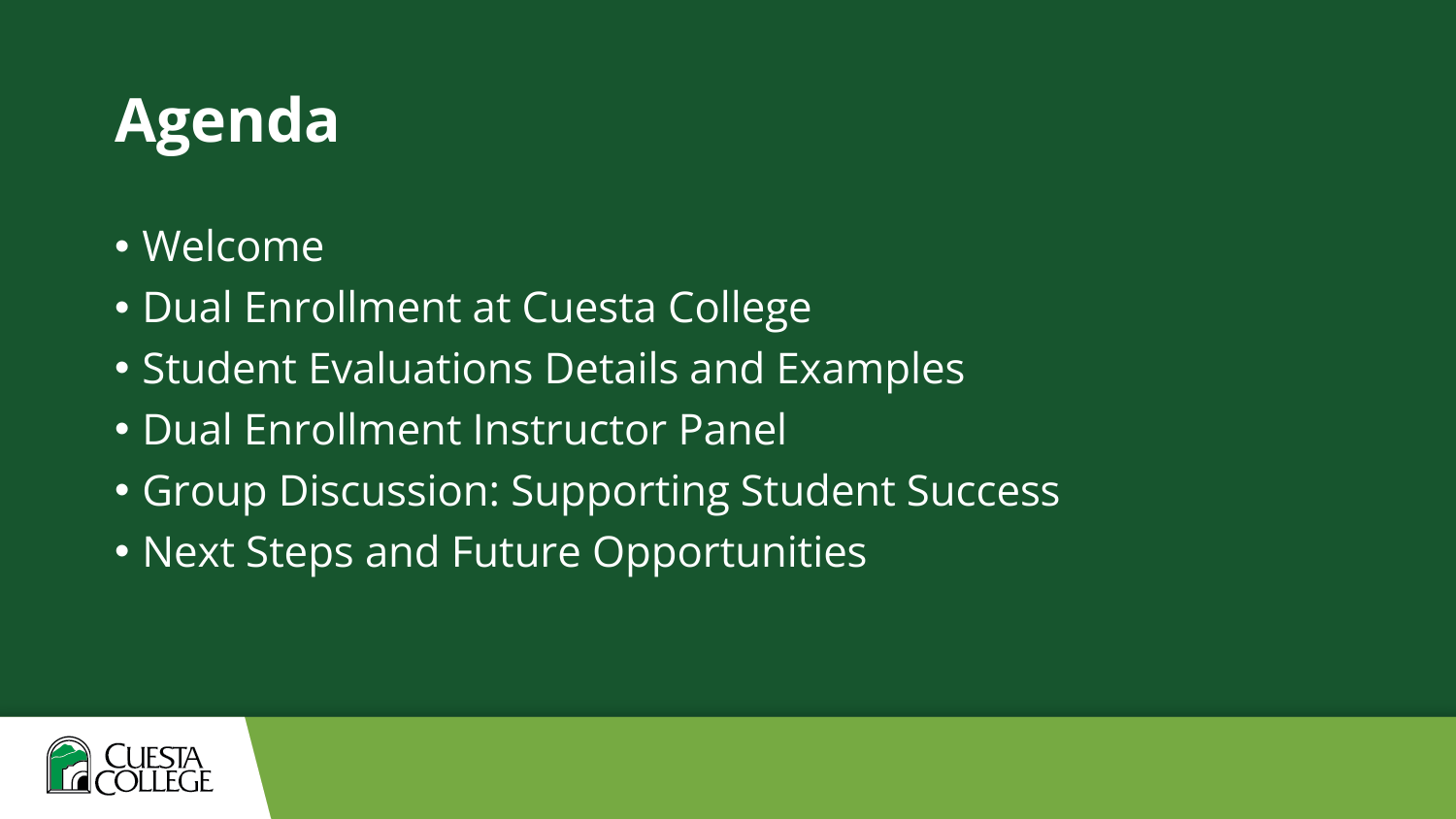

# Agenda
Welcome
Dual Enrollment at Cuesta College
Student Evaluations Details and Examples
Dual Enrollment Instructor Panel
Group Discussion: Supporting Student Success
Next Steps and Future Opportunities